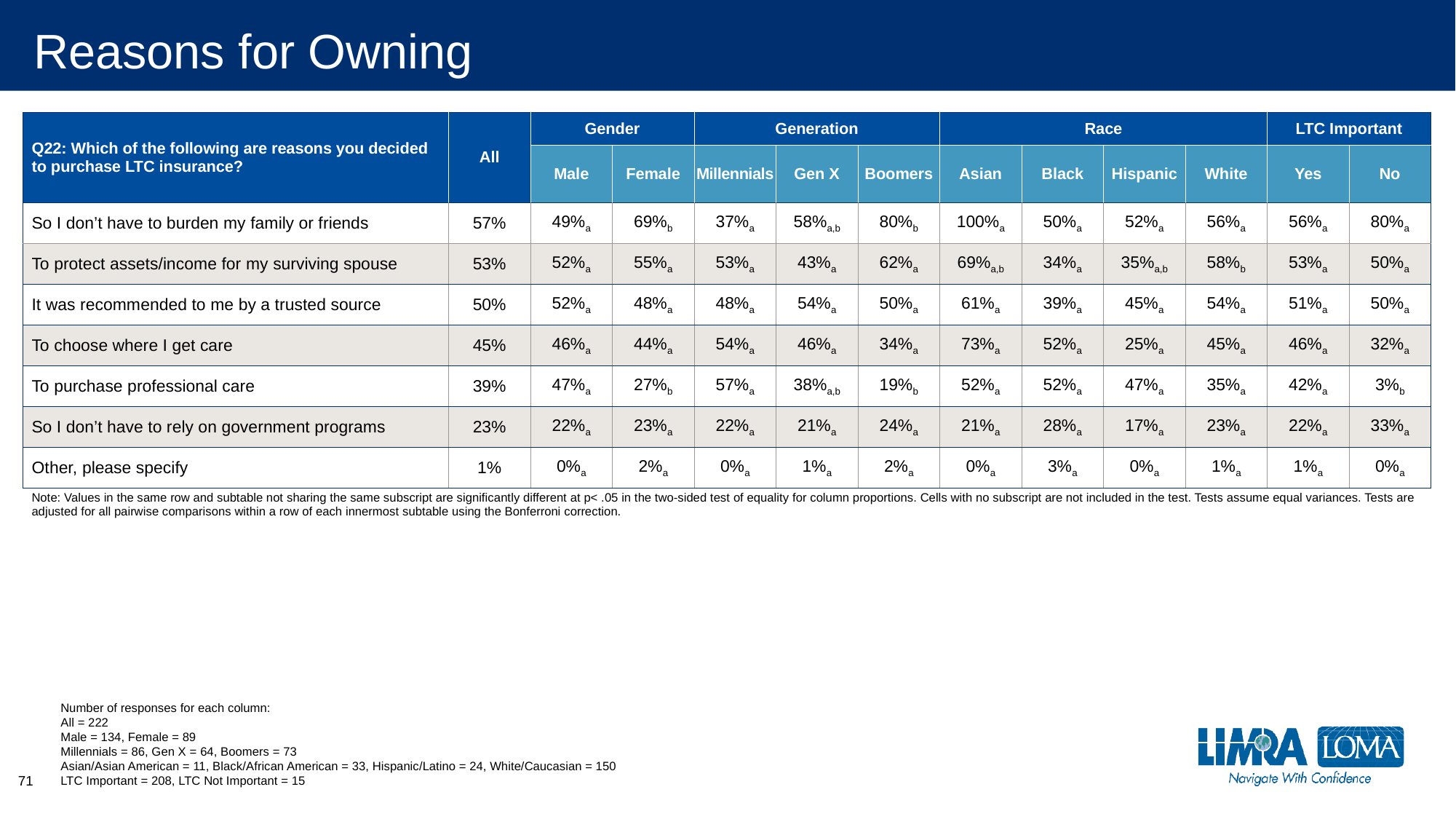

# Reasons for Owning
| Q22: Which of the following are reasons you decided to purchase LTC insurance? | All | Gender |  | Generation |  |  | Race |  |  |  | LTC Important |  |
| --- | --- | --- | --- | --- | --- | --- | --- | --- | --- | --- | --- | --- |
|  |  | Male | Female | Millennials | Gen X | Boomers | Asian | Black | Hispanic | White | Yes | No |
| So I don’t have to burden my family or friends | 57% | 49%a | 69%b | 37%a | 58%a,b | 80%b | 100%a | 50%a | 52%a | 56%a | 56%a | 80%a |
| To protect assets/income for my surviving spouse | 53% | 52%a | 55%a | 53%a | 43%a | 62%a | 69%a,b | 34%a | 35%a,b | 58%b | 53%a | 50%a |
| It was recommended to me by a trusted source | 50% | 52%a | 48%a | 48%a | 54%a | 50%a | 61%a | 39%a | 45%a | 54%a | 51%a | 50%a |
| To choose where I get care | 45% | 46%a | 44%a | 54%a | 46%a | 34%a | 73%a | 52%a | 25%a | 45%a | 46%a | 32%a |
| To purchase professional care | 39% | 47%a | 27%b | 57%a | 38%a,b | 19%b | 52%a | 52%a | 47%a | 35%a | 42%a | 3%b |
| So I don’t have to rely on government programs | 23% | 22%a | 23%a | 22%a | 21%a | 24%a | 21%a | 28%a | 17%a | 23%a | 22%a | 33%a |
| Other, please specify | 1% | 0%a | 2%a | 0%a | 1%a | 2%a | 0%a | 3%a | 0%a | 1%a | 1%a | 0%a |
| Note: Values in the same row and subtable not sharing the same subscript are significantly different at p< .05 in the two-sided test of equality for column proportions. Cells with no subscript are not included in the test. Tests assume equal variances. Tests are adjusted for all pairwise comparisons within a row of each innermost subtable using the Bonferroni correction. |  |  |  |  |  |  |  |  |  |  |  |  |
Number of responses for each column:
All = 222
Male = 134, Female = 89
Millennials = 86, Gen X = 64, Boomers = 73
Asian/Asian American = 11, Black/African American = 33, Hispanic/Latino = 24, White/Caucasian = 150
LTC Important = 208, LTC Not Important = 15
71